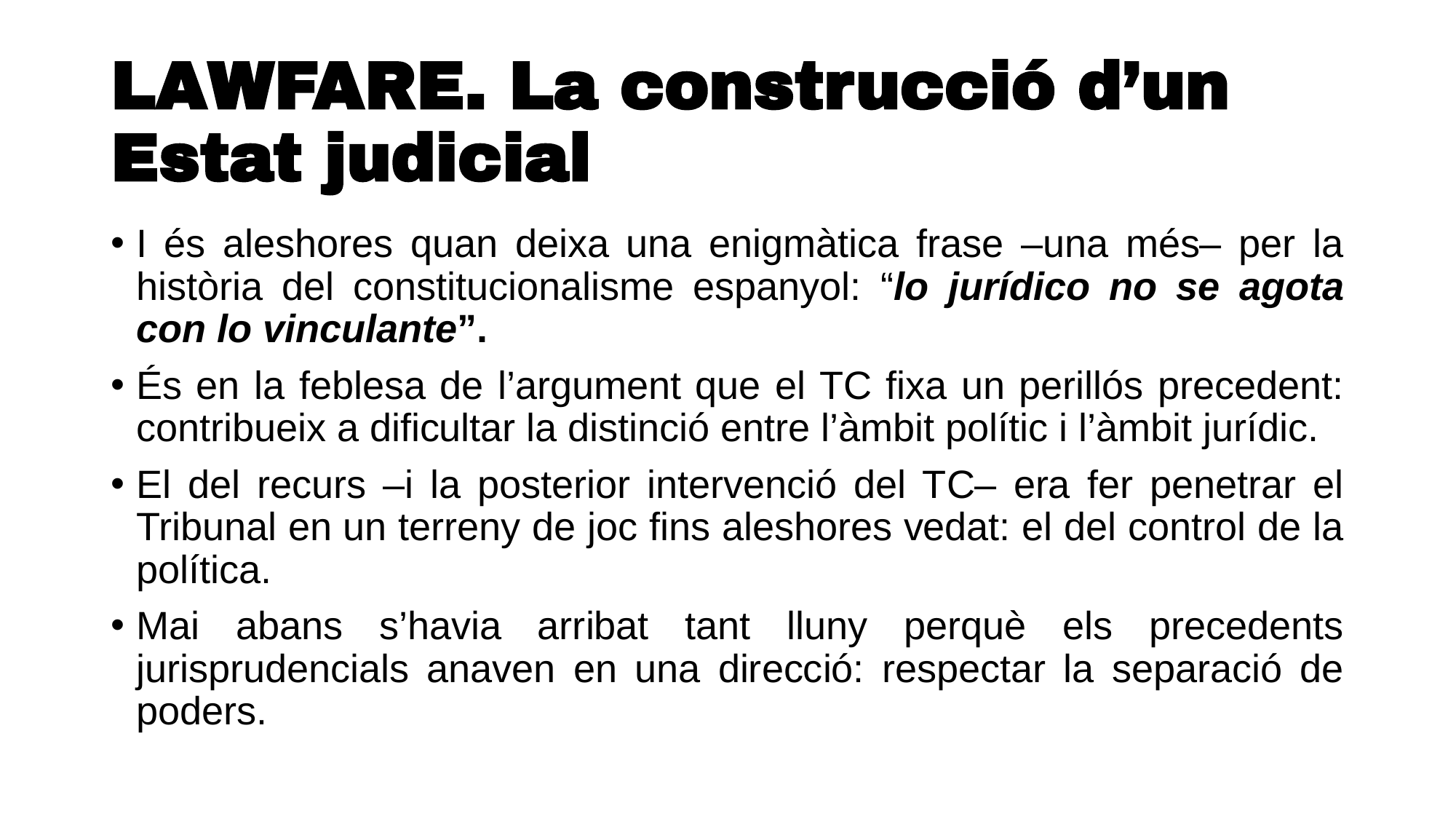

# LAWFARE. La construcció d’un Estat judicial
I és aleshores quan deixa una enigmàtica frase –una més– per la història del constitucionalisme espanyol: “lo jurídico no se agota con lo vinculante”.
És en la feblesa de l’argument que el TC fixa un perillós precedent: contribueix a dificultar la distinció entre l’àmbit polític i l’àmbit jurídic.
El del recurs –i la posterior intervenció del TC– era fer penetrar el Tribunal en un terreny de joc fins aleshores vedat: el del control de la política.
Mai abans s’havia arribat tant lluny perquè els precedents jurisprudencials anaven en una direcció: respectar la separació de poders.